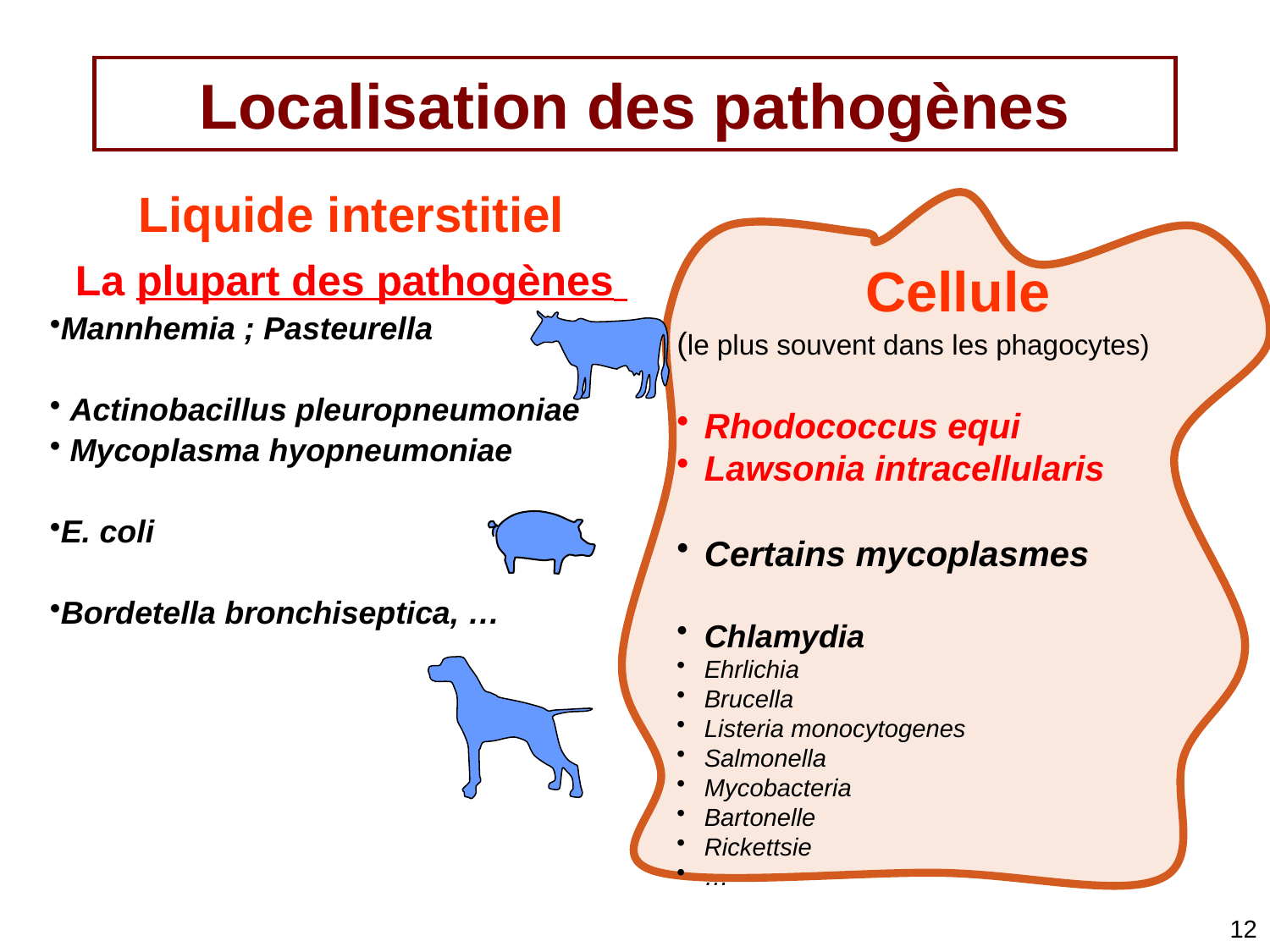

# Localisation des pathogènes
Liquide interstitiel
La plupart des pathogènes
Mannhemia ; Pasteurella

 Actinobacillus pleuropneumoniae
 Mycoplasma hyopneumoniae

E. coli

Bordetella bronchiseptica, …

Cellule
(le plus souvent dans les phagocytes)

Rhodococcus equi
Lawsonia intracellularis

Certains mycoplasmes

Chlamydia
Ehrlichia
Brucella
Listeria monocytogenes
Salmonella
Mycobacteria
Bartonelle
Rickettsie
…

12